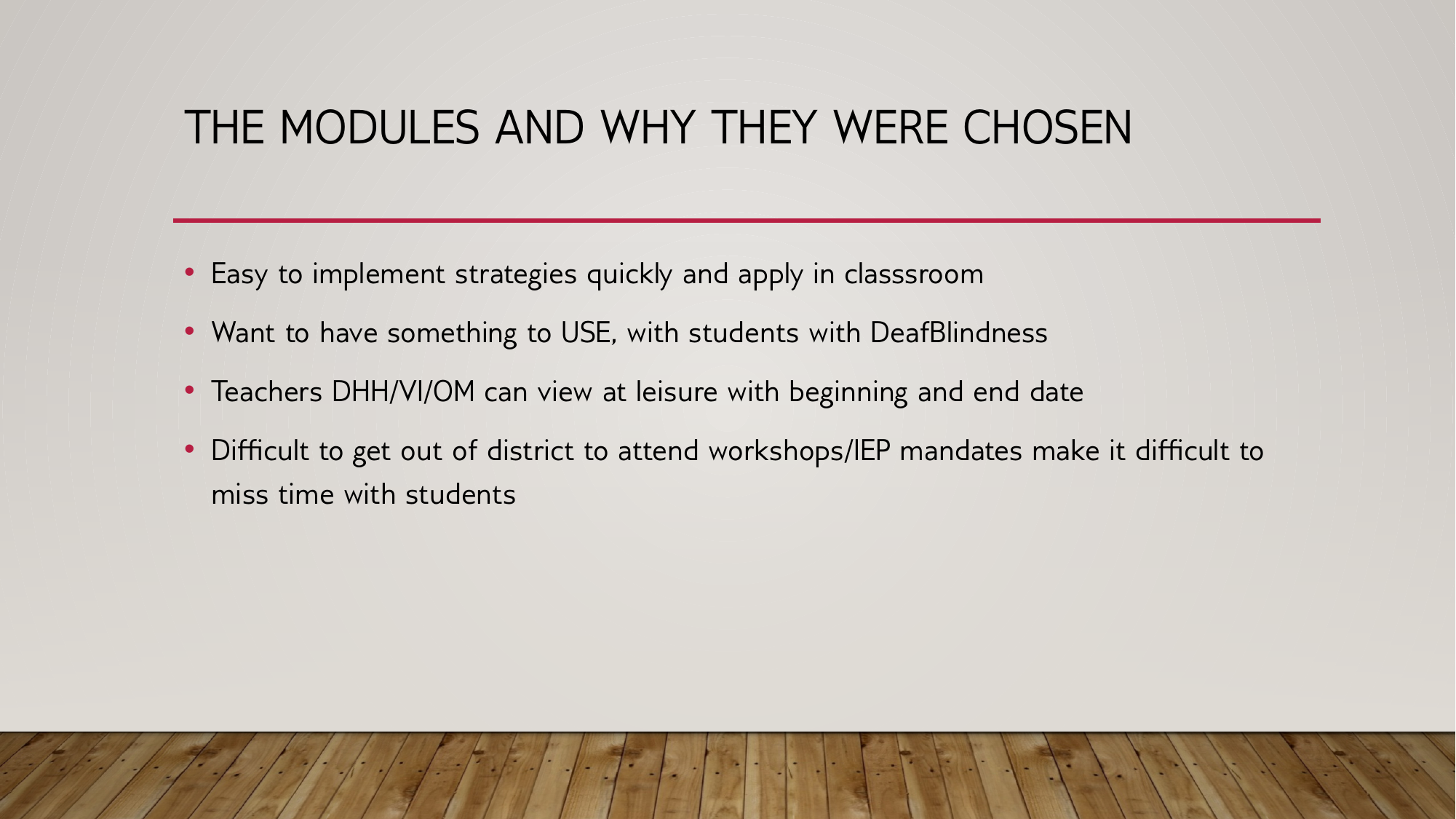

# The Modules and why they were chosen
Easy to implement strategies quickly and apply in classsroom
Want to have something to USE, with students with DeafBlindness
Teachers DHH/VI/OM can view at leisure with beginning and end date
Difficult to get out of district to attend workshops/IEP mandates make it difficult to miss time with students